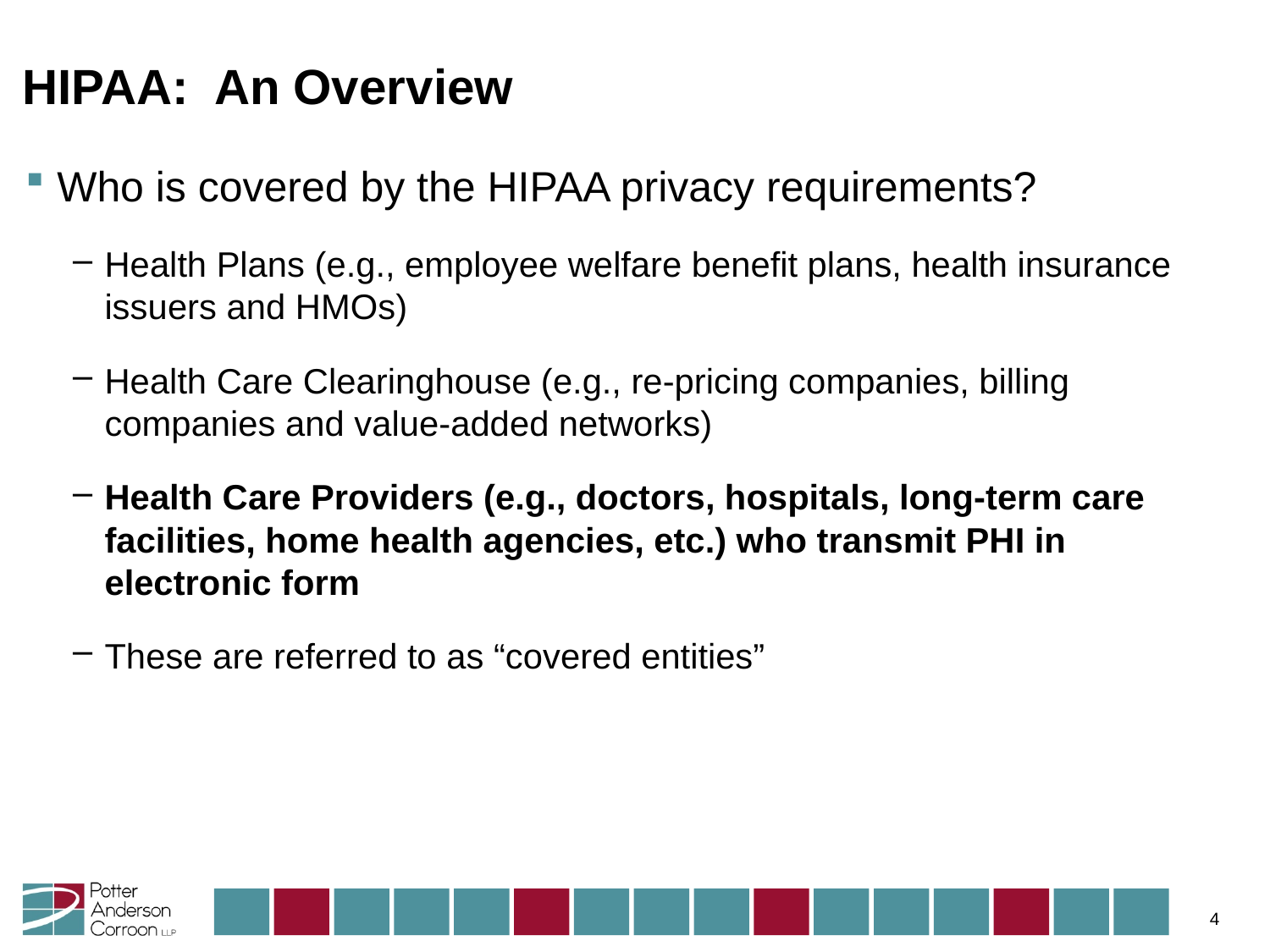

# HIPAA:  An Overview
Who is covered by the HIPAA privacy requirements?
Health Plans (e.g., employee welfare benefit plans, health insurance issuers and HMOs)
Health Care Clearinghouse (e.g., re-pricing companies, billing companies and value-added networks)
Health Care Providers (e.g., doctors, hospitals, long-term care facilities, home health agencies, etc.) who transmit PHI in electronic form
These are referred to as “covered entities”